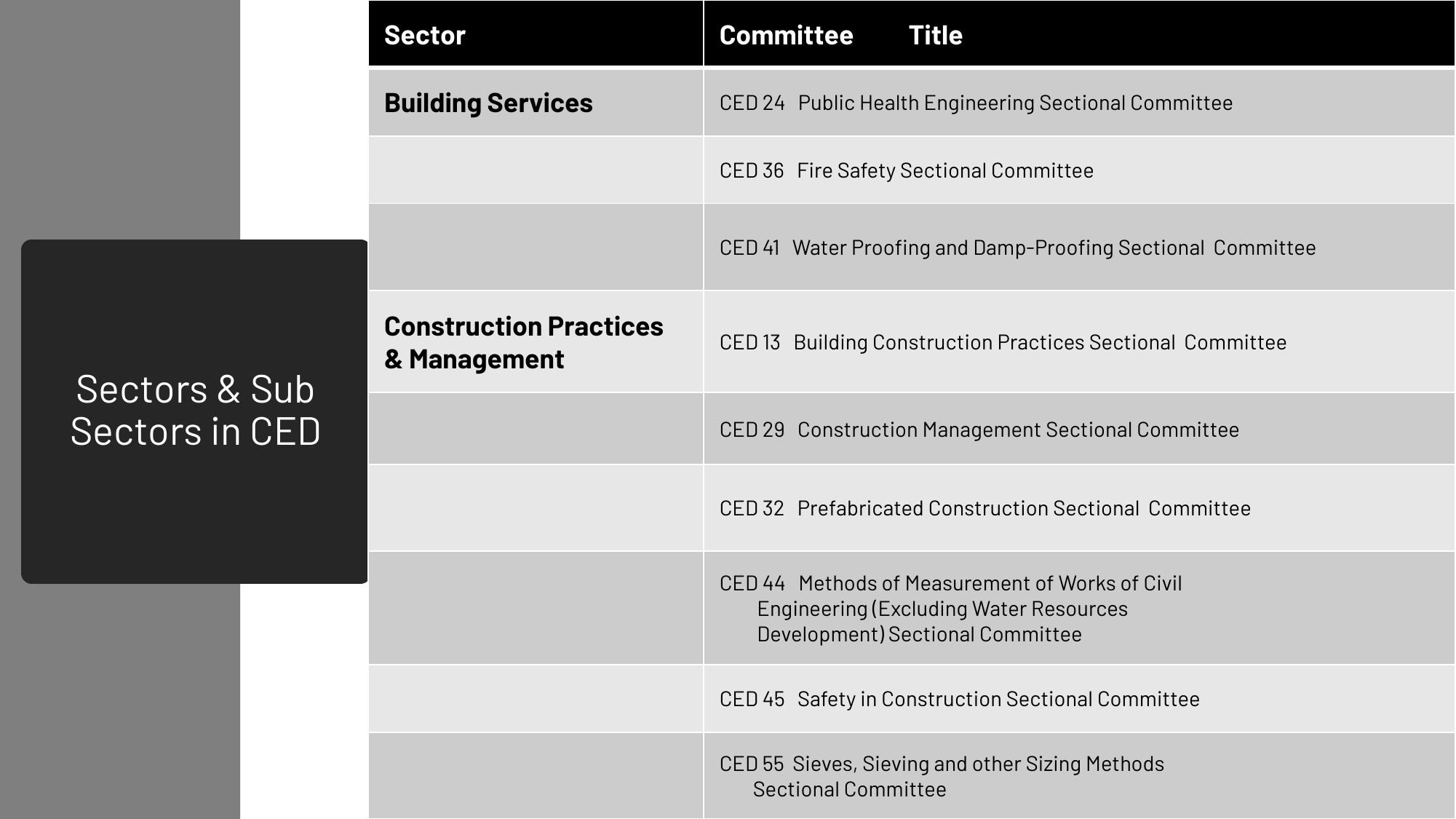

| Sector | Committee Title |
| --- | --- |
| Building Services | CED 24 Public Health Engineering Sectional Committee |
|  | CED 36 Fire Safety Sectional Committee |
|  | CED 41 Water Proofing and Damp-Proofing Sectional Committee |
| Construction Practices & Management | CED 13 Building Construction Practices Sectional Committee |
|  | CED 29 Construction Management Sectional Committee |
|  | CED 32 Prefabricated Construction Sectional Committee |
|  | CED 44 Methods of Measurement of Works of Civil Engineering (Excluding Water Resources Development) Sectional Committee |
|  | CED 45 Safety in Construction Sectional Committee |
|  | CED 55 Sieves, Sieving and other Sizing Methods Sectional Committee |
# Sectors & Sub Sectors in CED